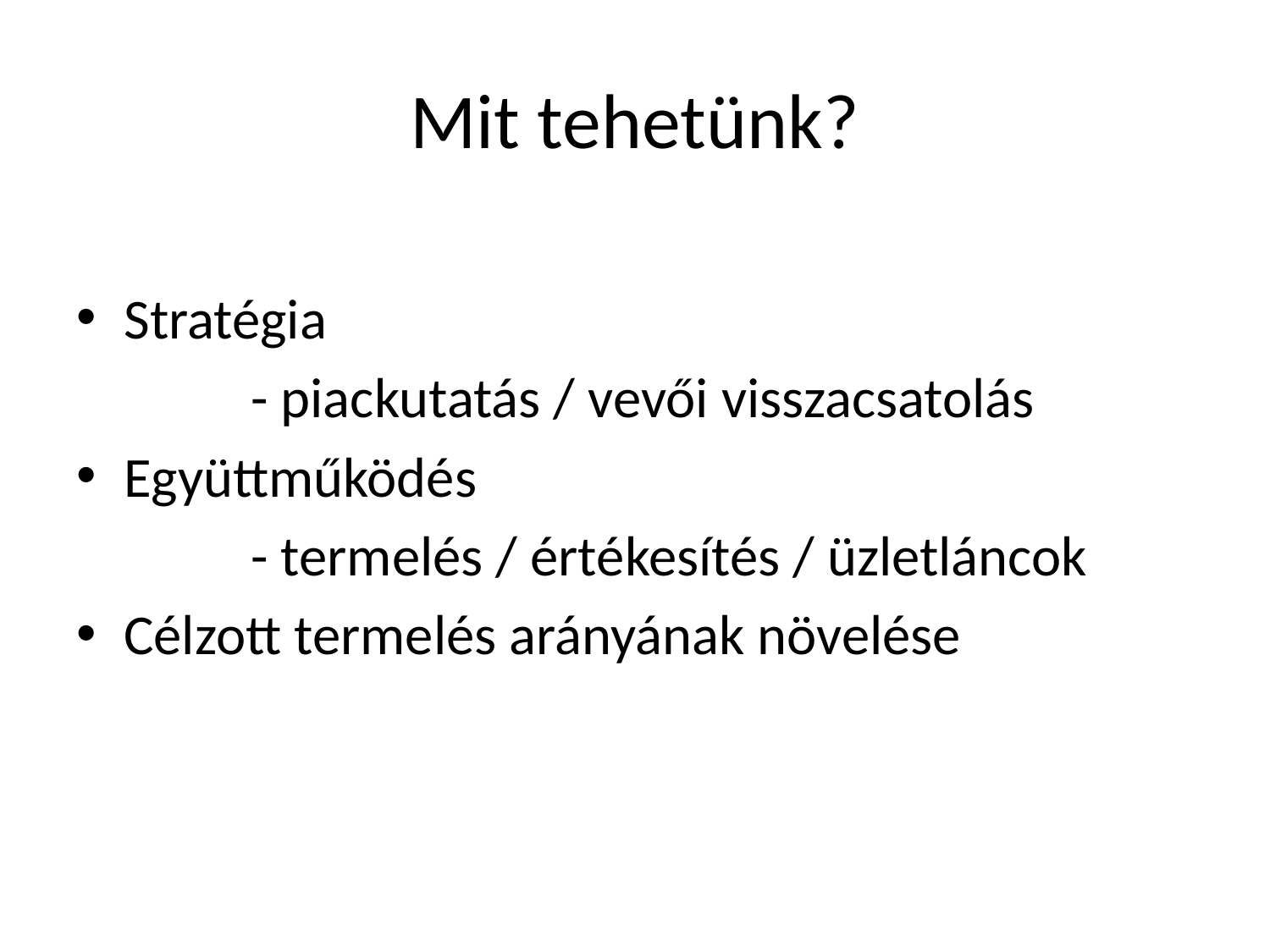

# Mit tehetünk?
Stratégia
		- piackutatás / vevői visszacsatolás
Együttműködés
		- termelés / értékesítés / üzletláncok
Célzott termelés arányának növelése